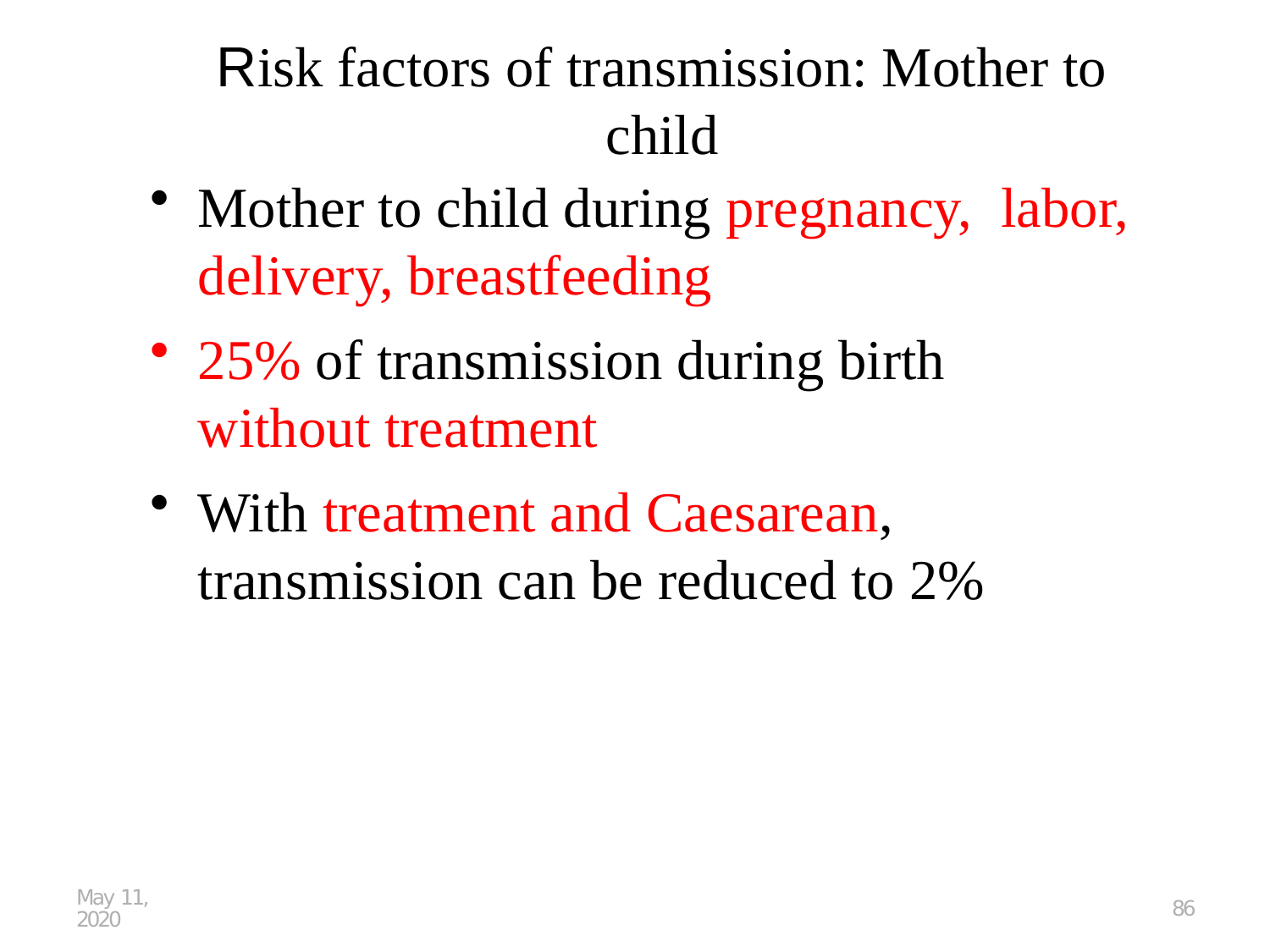

# Risk factors of transmission: Mother to child
Mother to child during pregnancy,  labor, delivery, breastfeeding
25% of transmission during birth  without treatment
With treatment and Caesarean,  transmission can be reduced to 2%
May 11, 2020
86